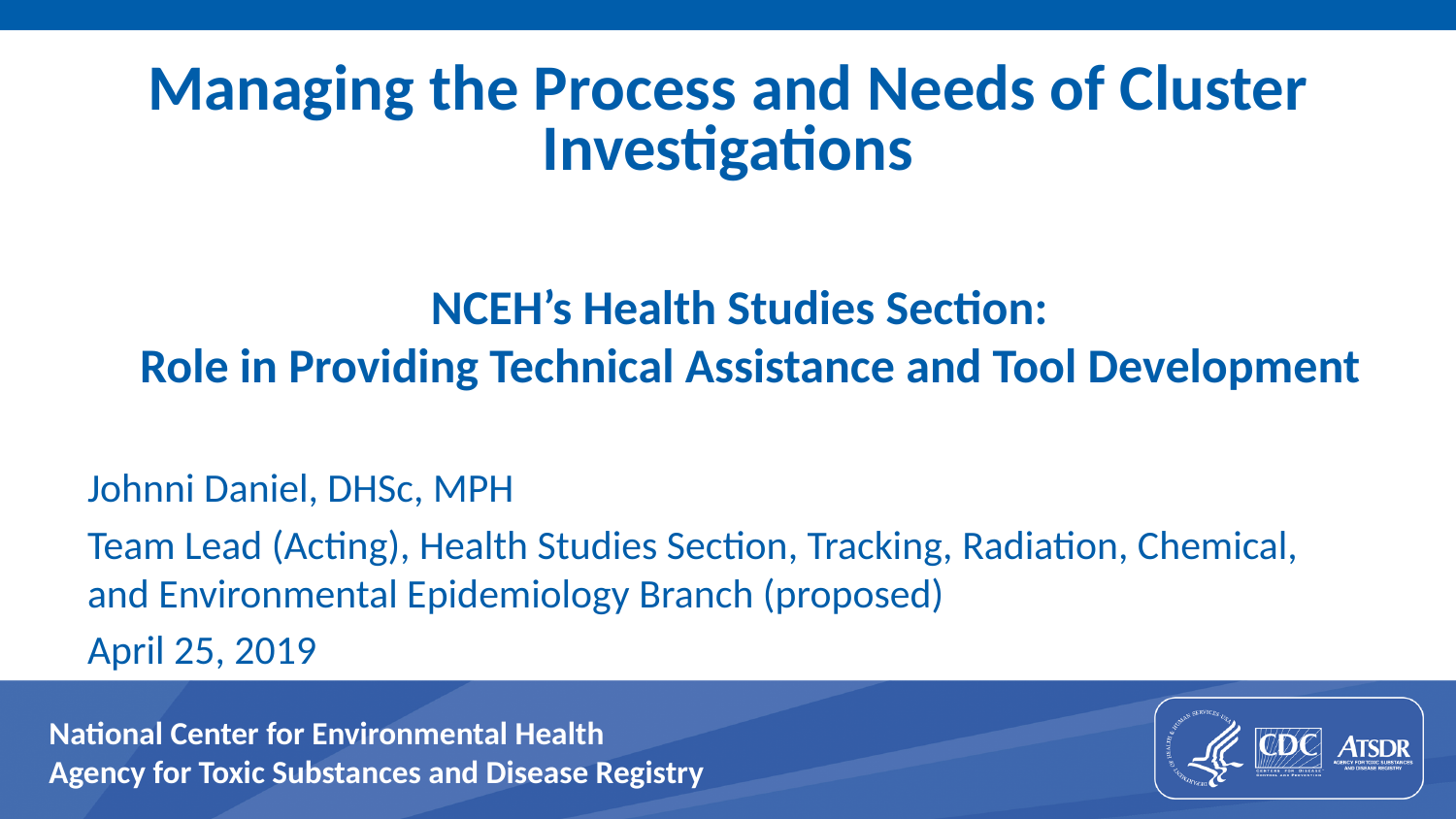

# Managing the Process and Needs of Cluster Investigations
NCEH’s Health Studies Section:
Role in Providing Technical Assistance and Tool Development

Johnni Daniel, DHSc, MPH
Team Lead (Acting), Health Studies Section, Tracking, Radiation, Chemical, and Environmental Epidemiology Branch (proposed)
April 25, 2019